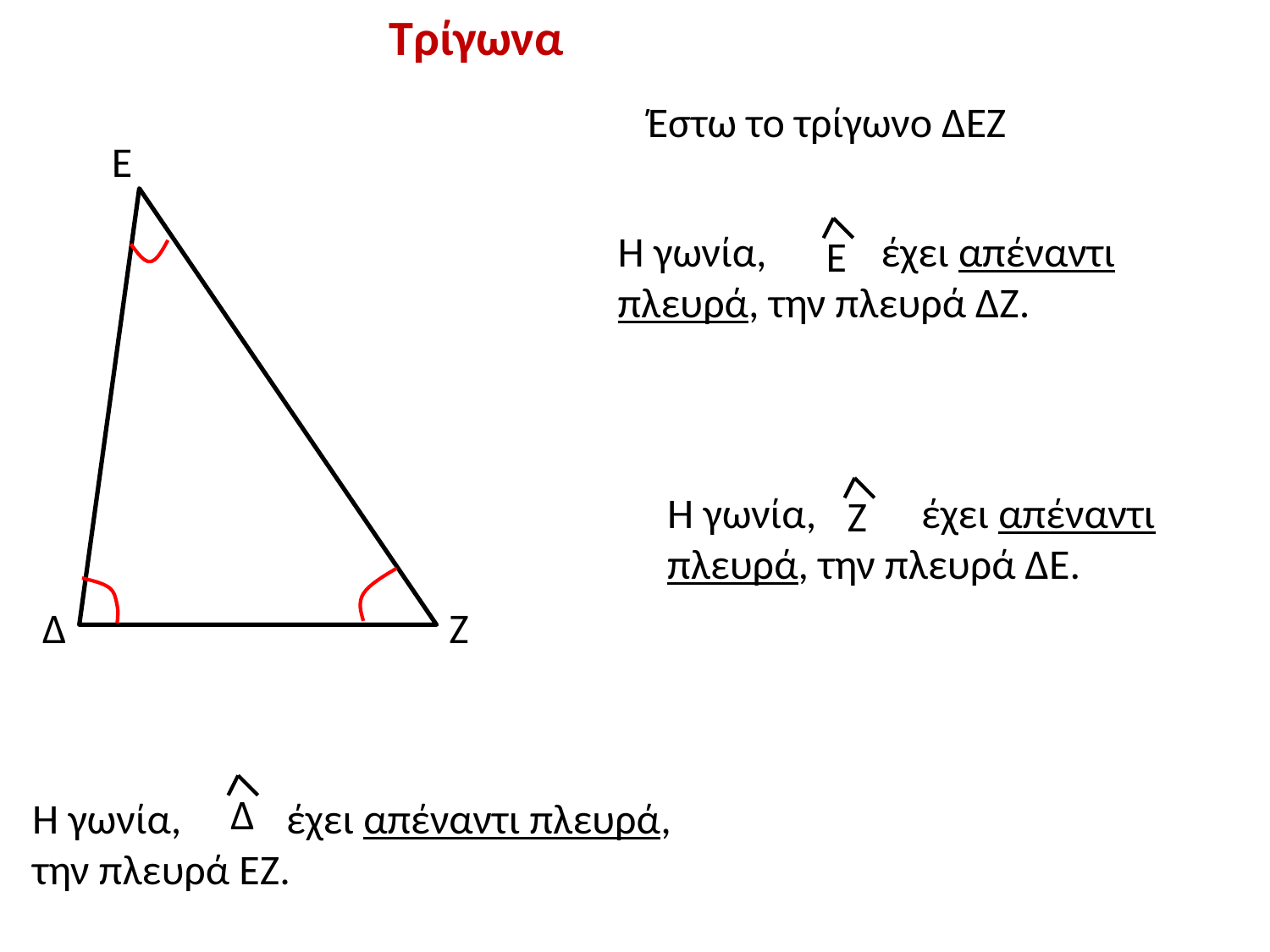

Τρίγωνα
Έστω το τρίγωνο ΔΕΖ

Ε

Η γωνία,            έχει απέναντι πλευρά, την πλευρά ΔΖ.
Ε

Η γωνία,           έχει απέναντι πλευρά, την πλευρά ΔΕ.
Ζ

Δ
Ζ
Δ
Η γωνία,           έχει απέναντι πλευρά, την πλευρά ΕΖ.